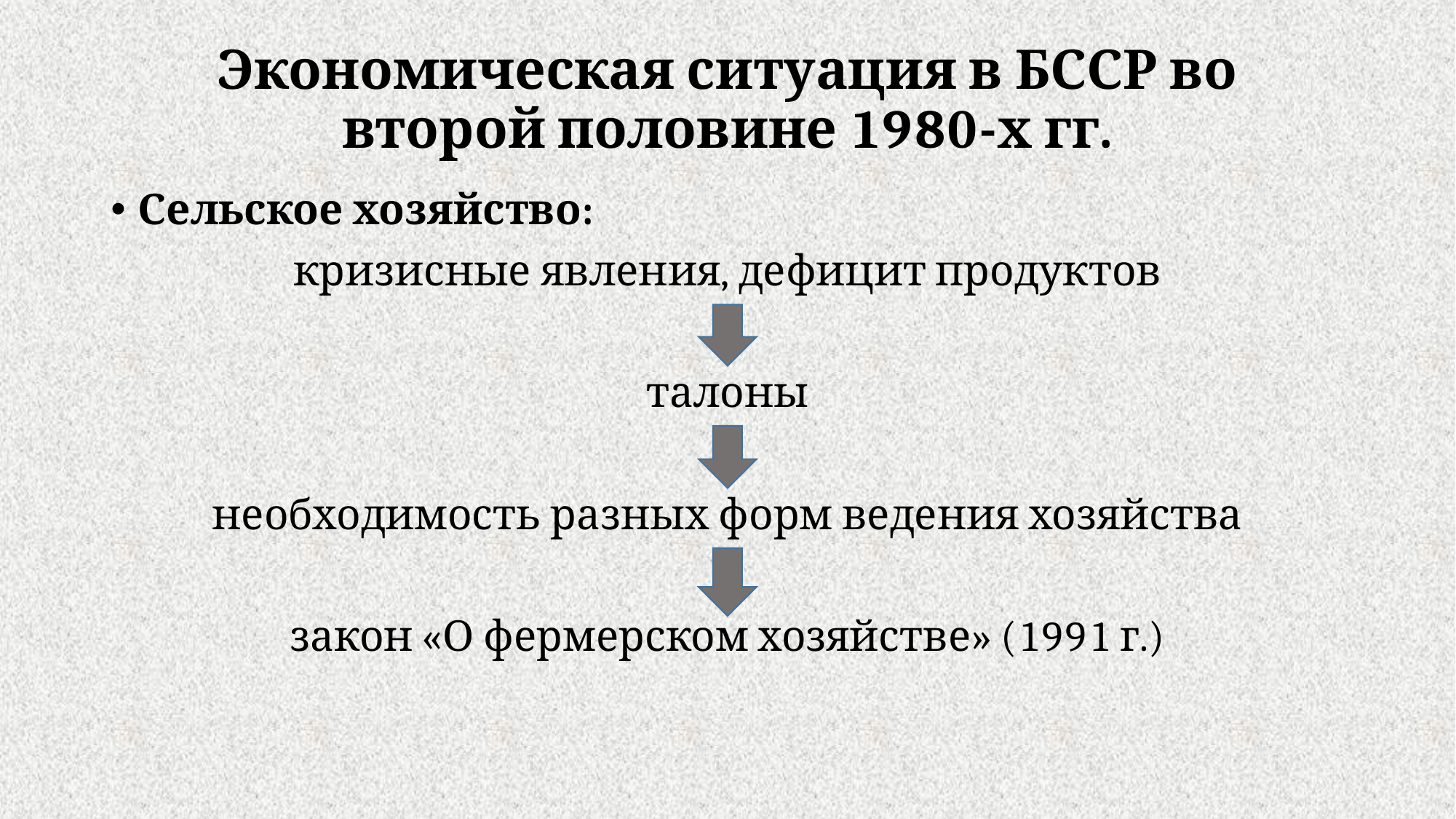

# Экономическая ситуация в БССР во второй половине 1980-х гг.
Сельское хозяйство:
кризисные явления, дефицит продуктов

талоны

необходимость разных форм ведения хозяйства

закон «О фермерском хозяйстве» (1991 г.)